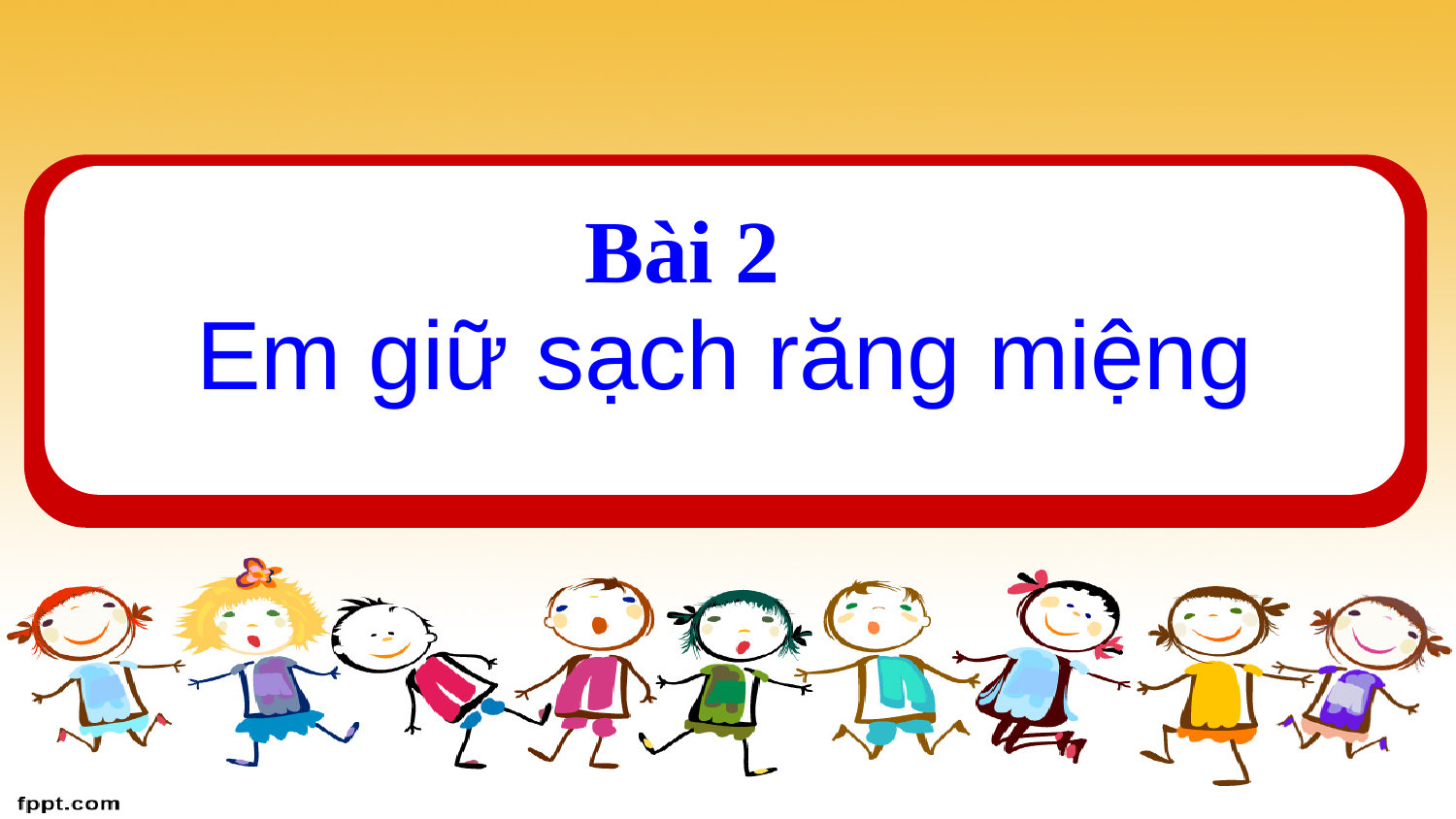

Bài 2
#
Em giữ sạch răng miệng